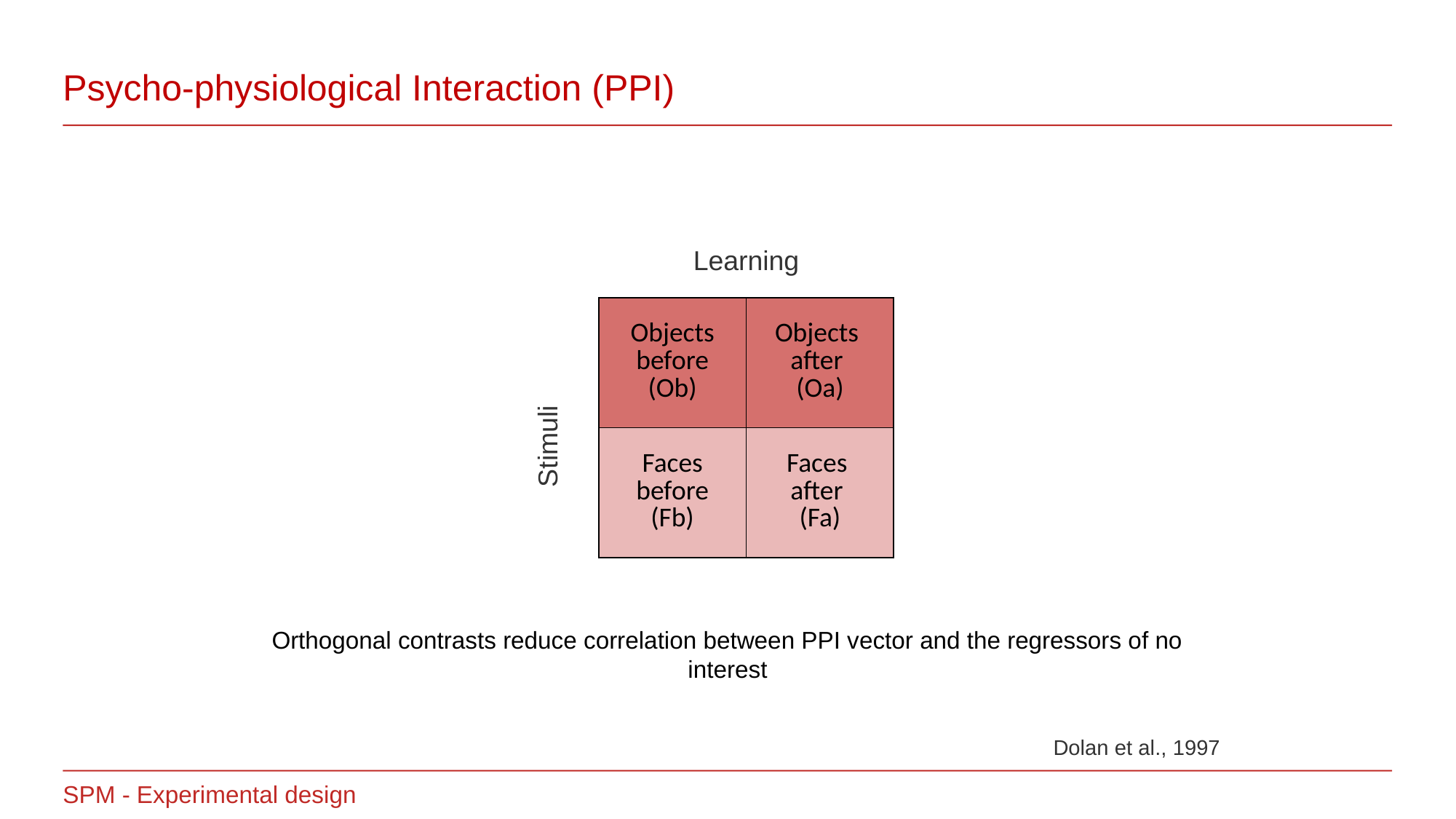

# Psycho-physiological Interaction (PPI)

Learning
| Objects before (Ob) | Objects after (Oa) |
| --- | --- |
| Faces before (Fb) | Faces after (Fa) |
Stimuli
Orthogonal contrasts reduce correlation between PPI vector and the regressors of no interest

Dolan et al., 1997